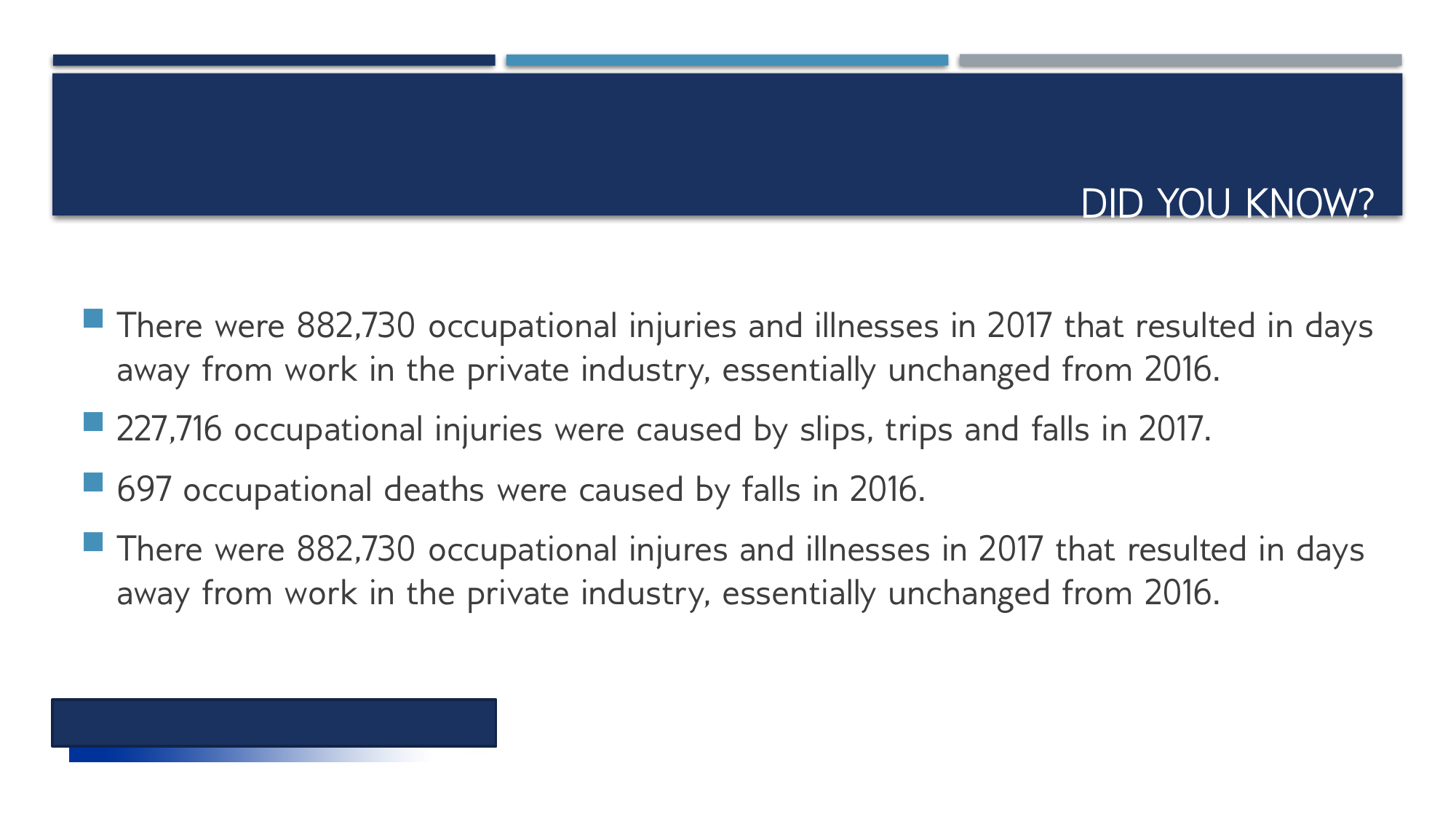

# Did you know?
There were 882,730 occupational injuries and illnesses in 2017 that resulted in days away from work in the private industry, essentially unchanged from 2016.
227,716 occupational injuries were caused by slips, trips and falls in 2017.
697 occupational deaths were caused by falls in 2016.
There were 882,730 occupational injures and illnesses in 2017 that resulted in days away from work in the private industry, essentially unchanged from 2016.